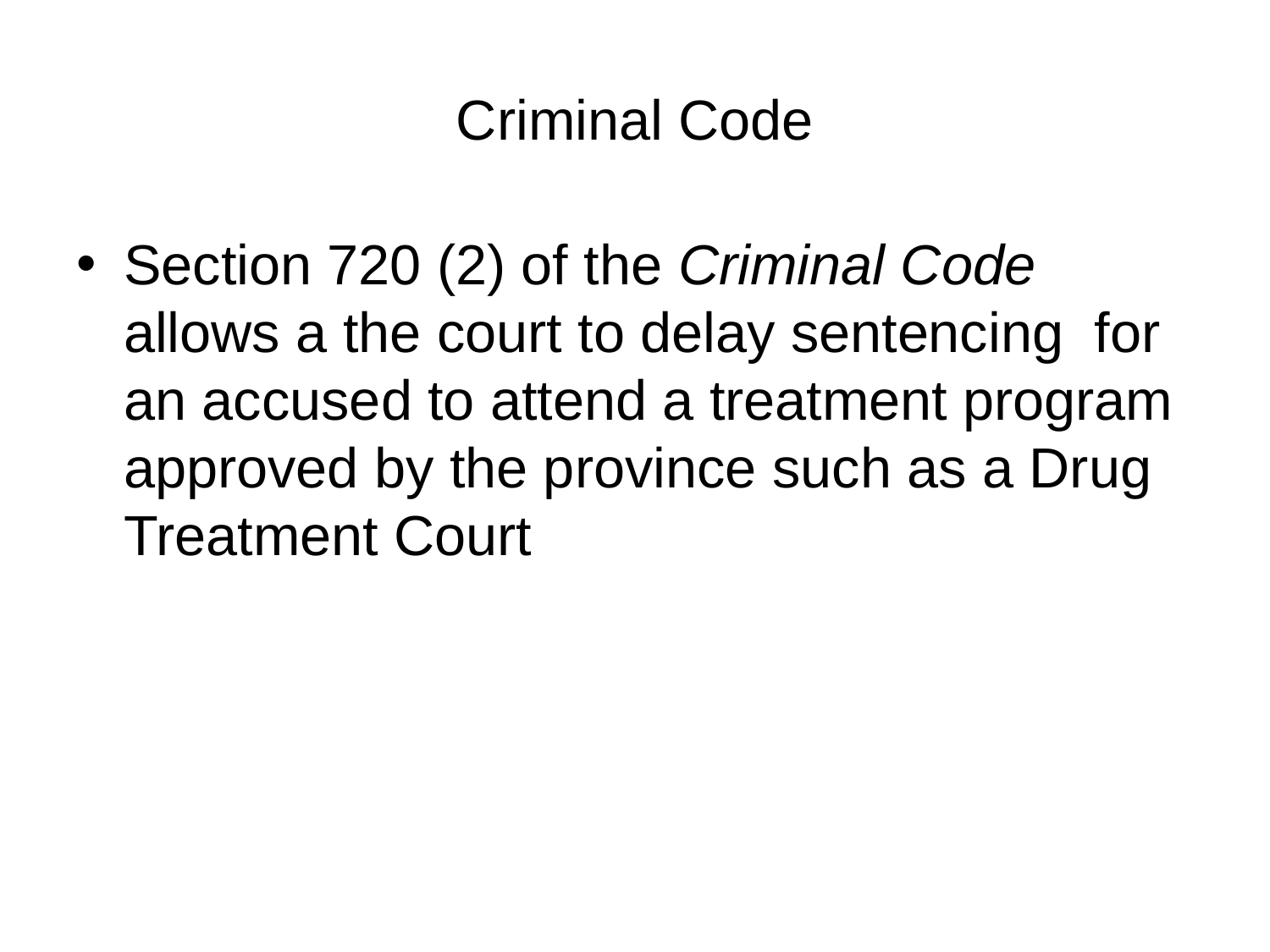

# Criminal Code
Section 720 (2) of the Criminal Code allows a the court to delay sentencing  for an accused to attend a treatment program approved by the province such as a Drug Treatment Court